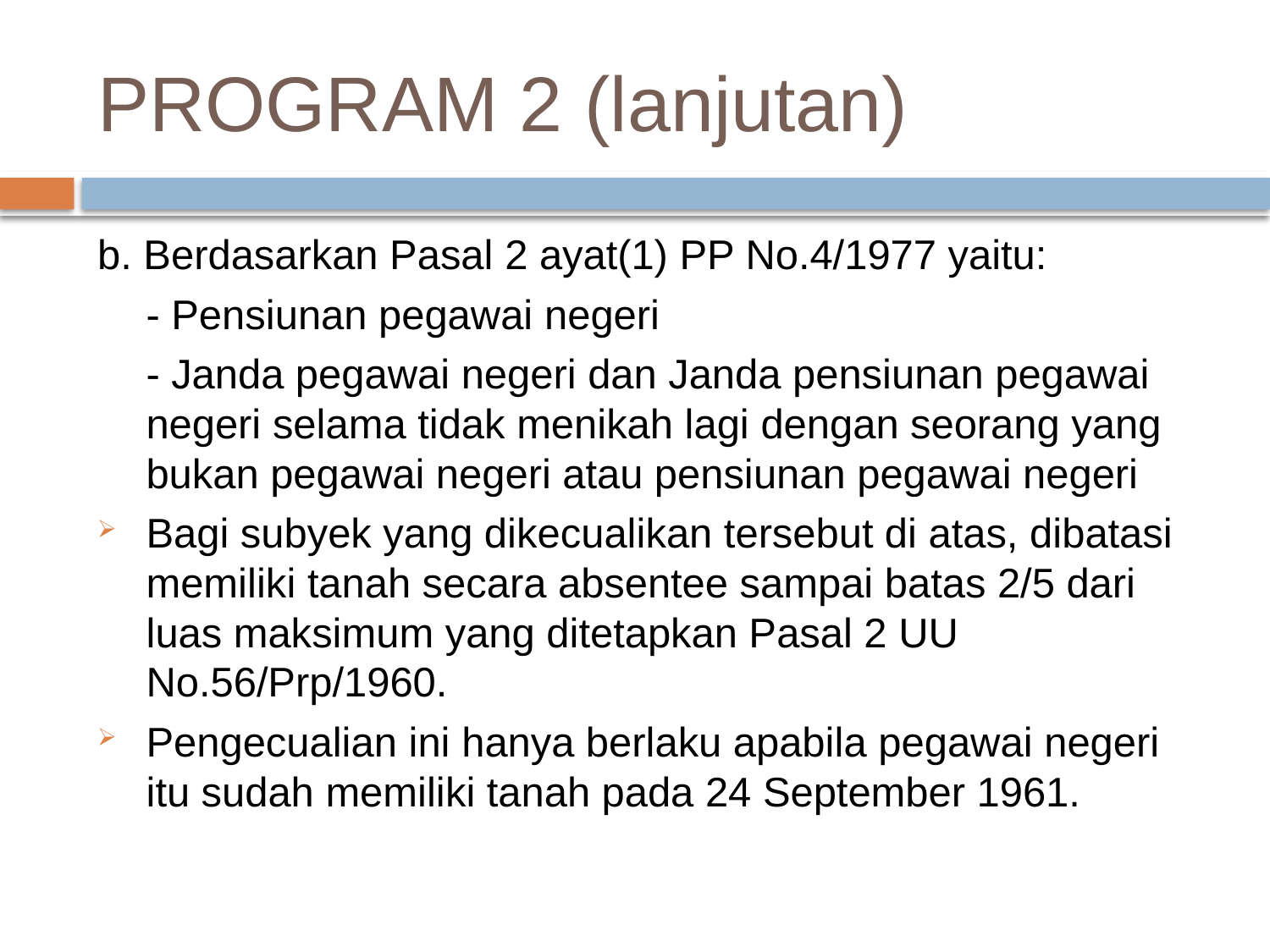

# PROGRAM 2 (lanjutan)
b. Berdasarkan Pasal 2 ayat(1) PP No.4/1977 yaitu:
	- Pensiunan pegawai negeri
	- Janda pegawai negeri dan Janda pensiunan pegawai negeri selama tidak menikah lagi dengan seorang yang bukan pegawai negeri atau pensiunan pegawai negeri
Bagi subyek yang dikecualikan tersebut di atas, dibatasi memiliki tanah secara absentee sampai batas 2/5 dari luas maksimum yang ditetapkan Pasal 2 UU No.56/Prp/1960.
Pengecualian ini hanya berlaku apabila pegawai negeri itu sudah memiliki tanah pada 24 September 1961.